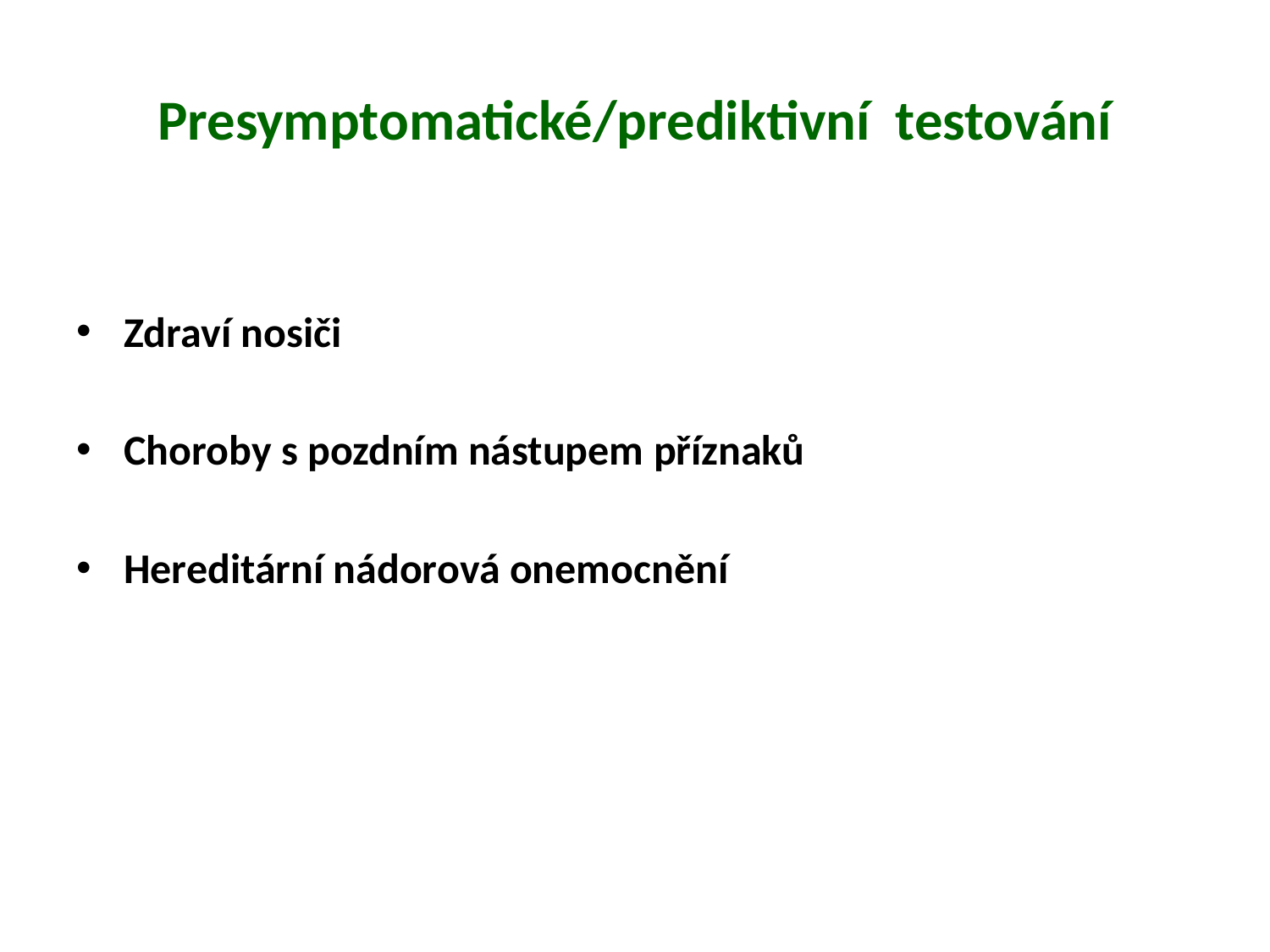

# Presymptomatické/prediktivní  testování

Zdraví nosiči

Choroby s pozdním nástupem příznaků

Hereditární nádorová onemocnění